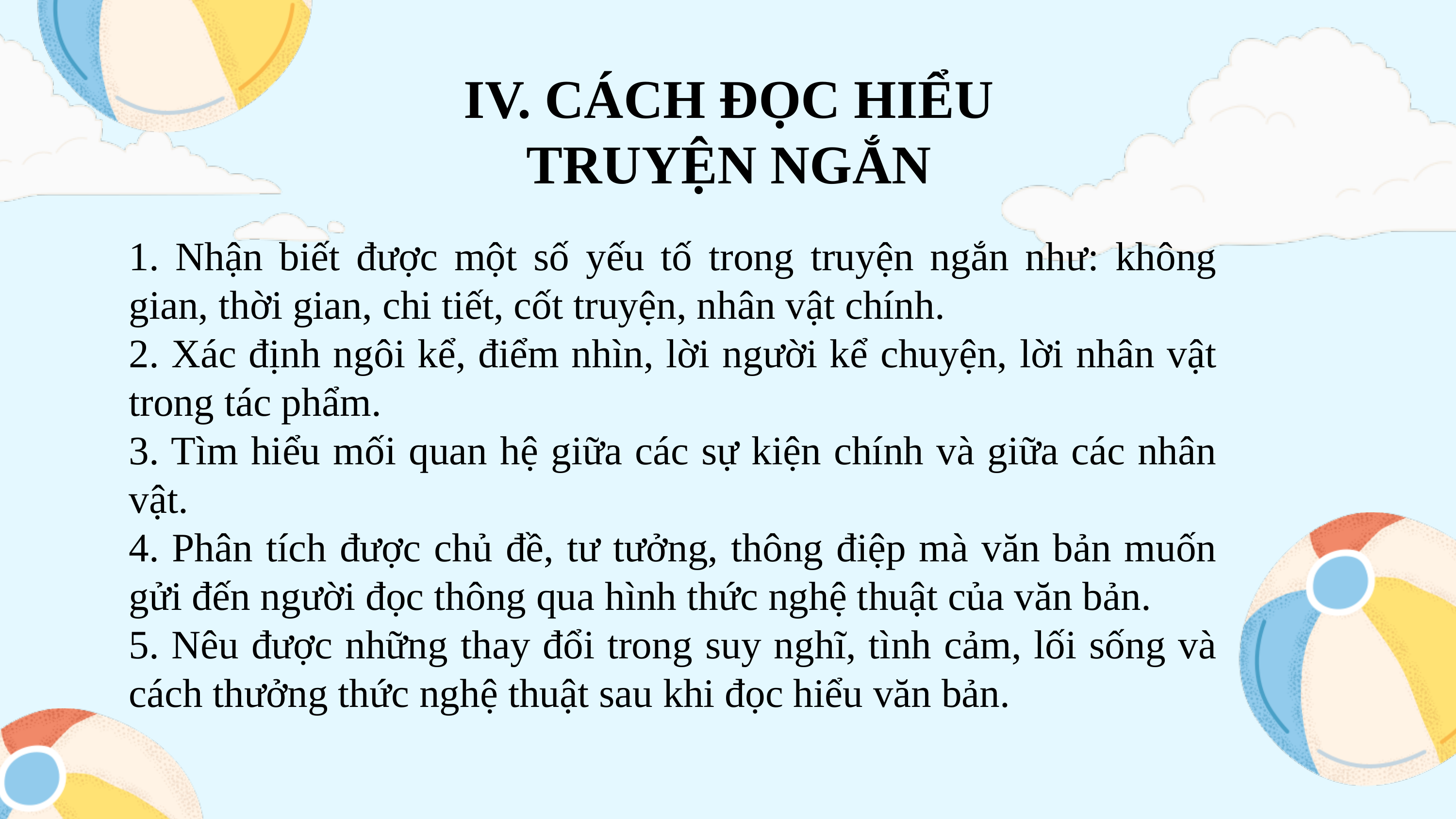

IV. CÁCH ĐỌC HIỂU TRUYỆN NGẮN
1. Nhận biết được một số yếu tố trong truyện ngắn như: không gian, thời gian, chi tiết, cốt truyện, nhân vật chính.
2. Xác định ngôi kể, điểm nhìn, lời người kể chuyện, lời nhân vật trong tác phẩm.
3. Tìm hiểu mối quan hệ giữa các sự kiện chính và giữa các nhân vật.
4. Phân tích được chủ đề, tư tưởng, thông điệp mà văn bản muốn gửi đến người đọc thông qua hình thức nghệ thuật của văn bản.
5. Nêu được những thay đổi trong suy nghĩ, tình cảm, lối sống và cách thưởng thức nghệ thuật sau khi đọc hiểu văn bản.